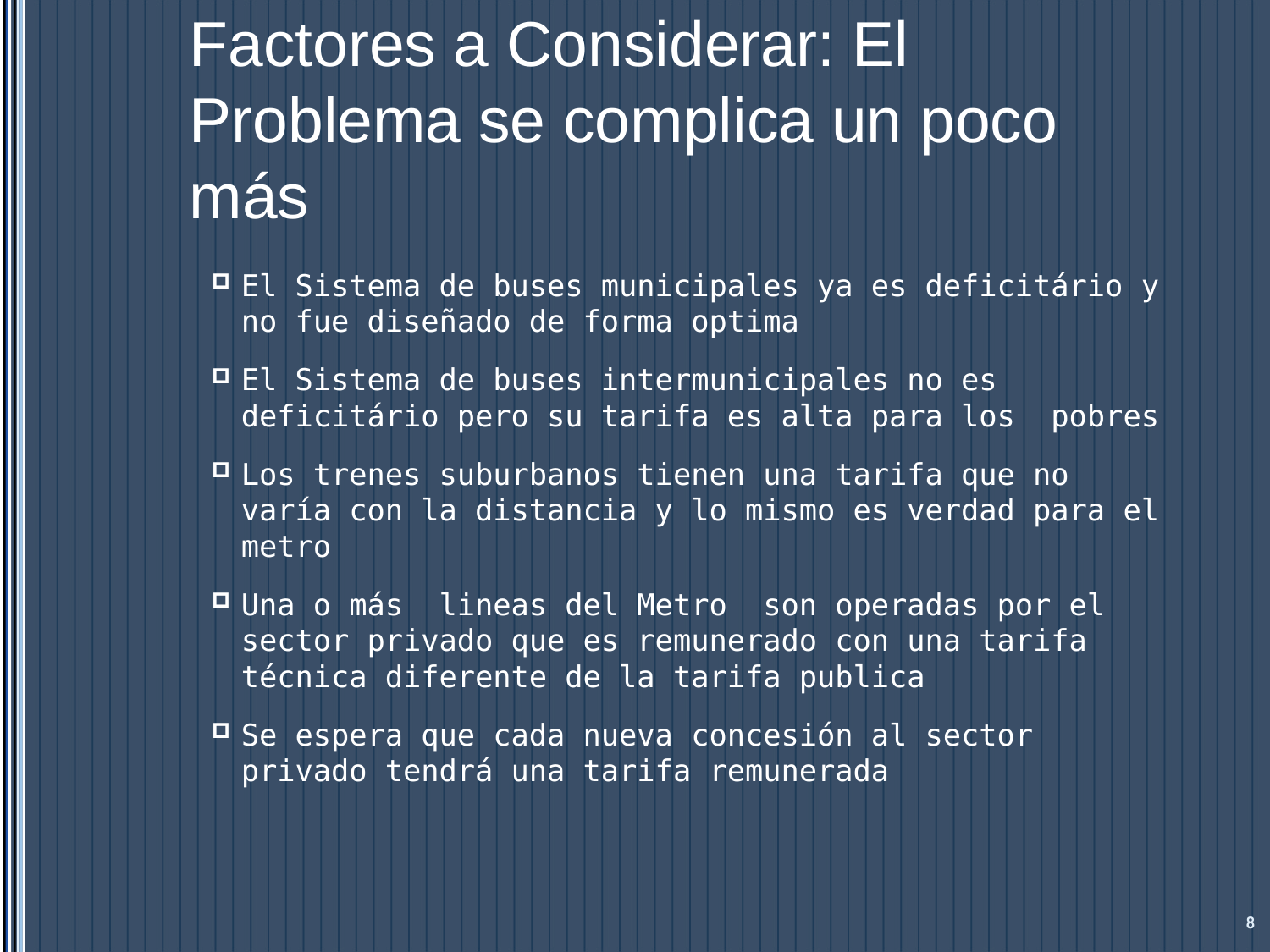

# Factores a Considerar: El Problema se complica un poco más
El Sistema de buses municipales ya es deficitário y no fue diseñado de forma optima
El Sistema de buses intermunicipales no es deficitário pero su tarifa es alta para los  pobres
Los trenes suburbanos tienen una tarifa que no varía con la distancia y lo mismo es verdad para el metro
Una o más  lineas del Metro  son operadas por el sector privado que es remunerado con una tarifa técnica diferente de la tarifa publica
Se espera que cada nueva concesión al sector privado tendrá una tarifa remunerada

8